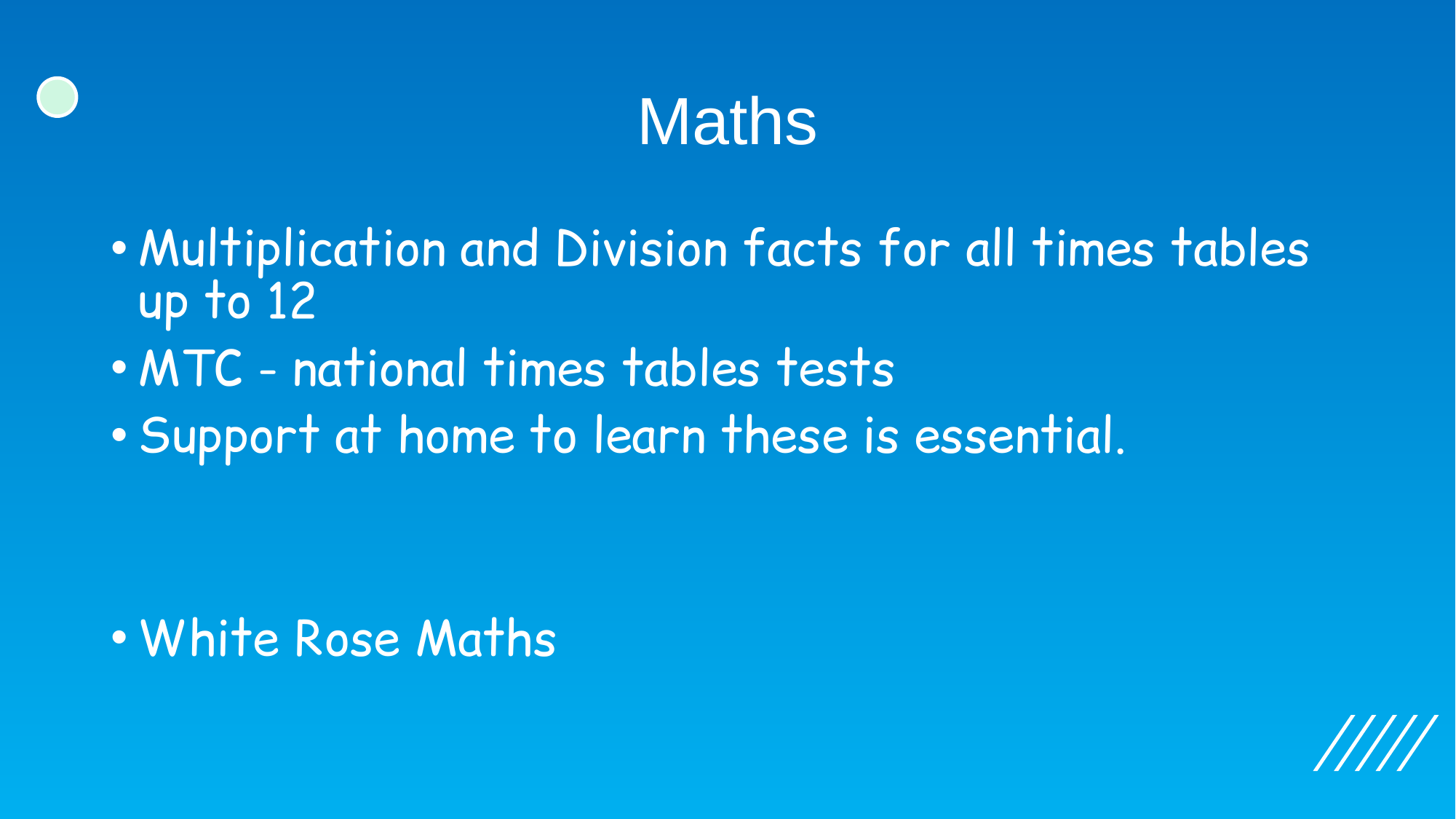

# Maths
Multiplication and Division facts for all times tables up to 12
MTC - national times tables tests
Support at home to learn these is essential.

White Rose Maths